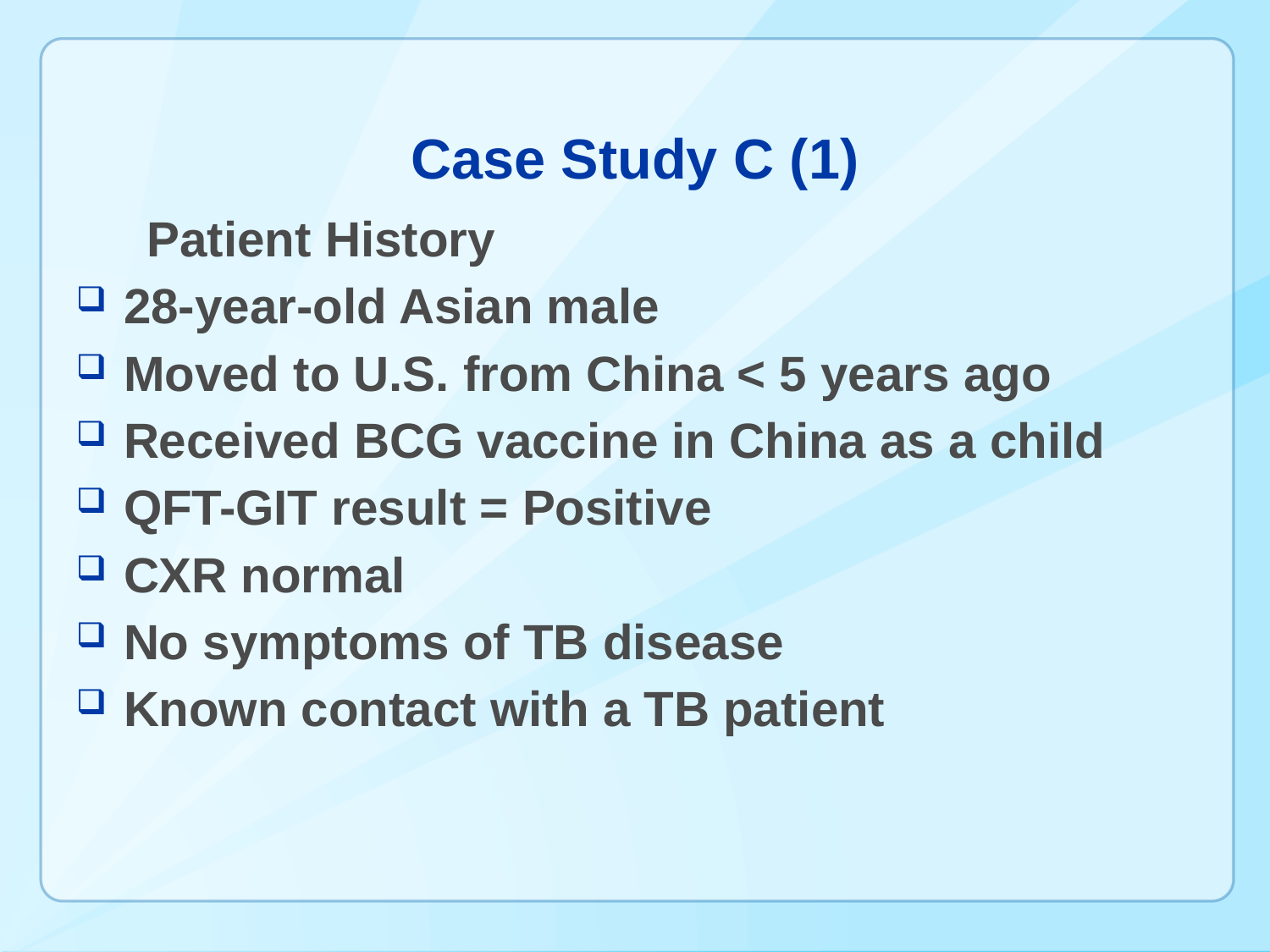

# Case Study C (1)
      Patient History
28-year-old Asian male
Moved to U.S. from China < 5 years ago
Received BCG vaccine in China as a child
QFT-GIT result = Positive
CXR normal
No symptoms of TB disease
Known contact with a TB patient